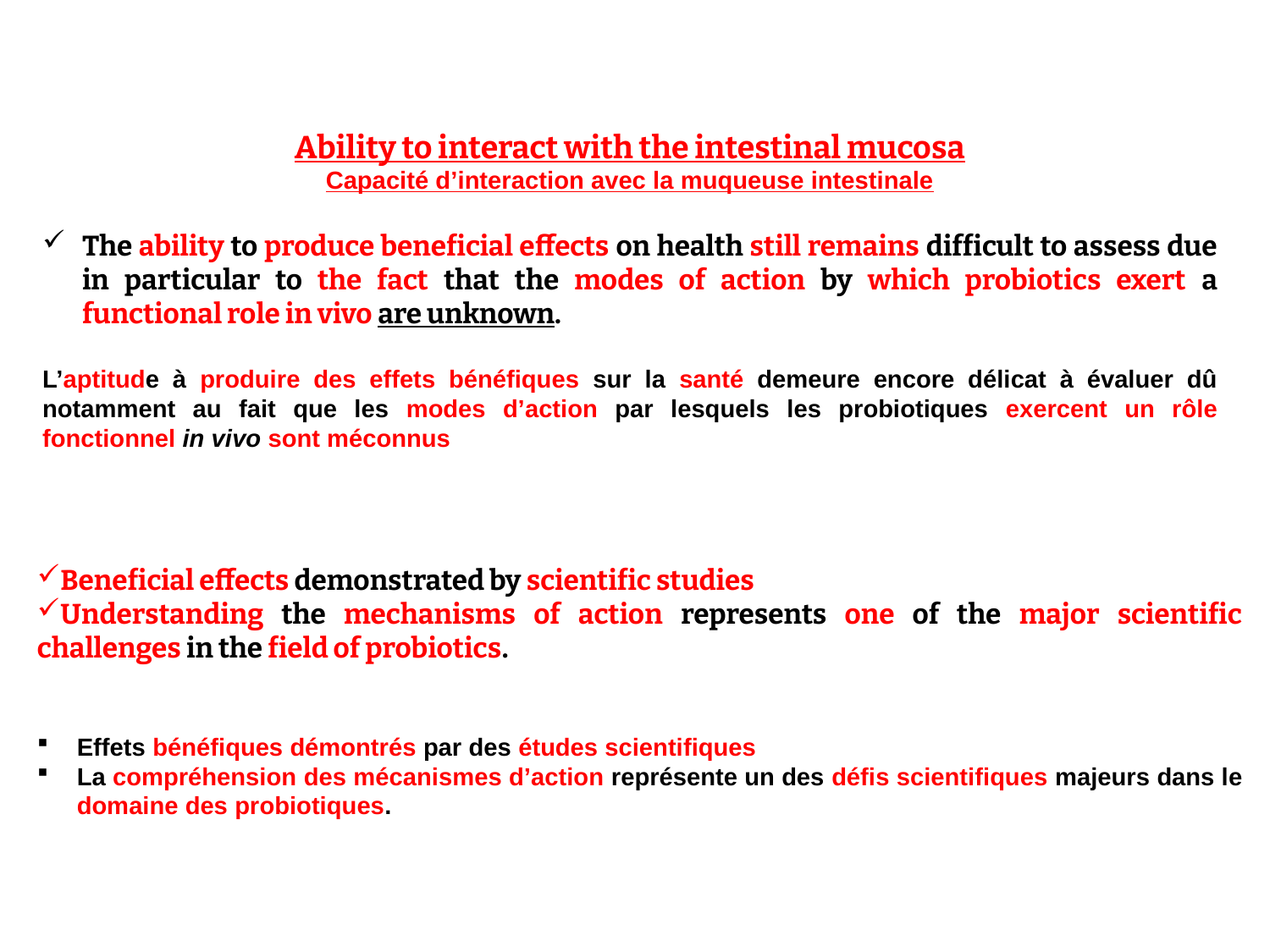

Ability to interact with the intestinal mucosa
Capacité d’interaction avec la muqueuse intestinale

The ability to produce beneficial effects on health still remains difficult to assess due in particular to the fact that the modes of action by which probiotics exert a functional role in vivo are unknown.

L’aptitude à produire des effets bénéfiques sur la santé demeure encore délicat à évaluer dû notamment au fait que les modes d’action par lesquels les probiotiques exercent un rôle fonctionnel in vivo sont méconnus
Beneficial effects demonstrated by scientific studies
Understanding the mechanisms of action represents one of the major scientific challenges in the field of probiotics.

Effets bénéfiques démontrés par des études scientifiques
La compréhension des mécanismes d’action représente un des défis scientifiques majeurs dans le domaine des probiotiques.